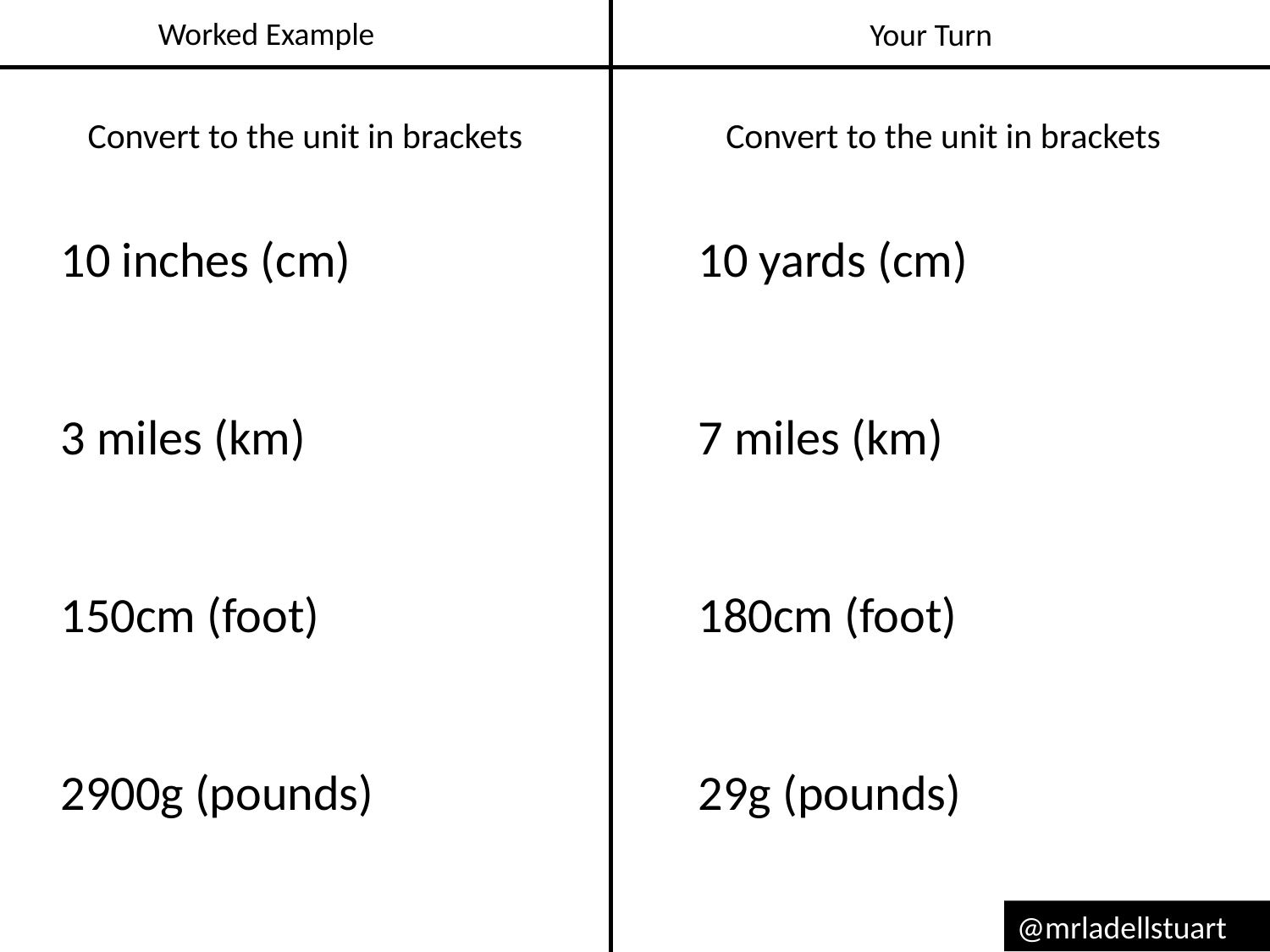

Worked Example
Your Turn
Convert to the unit in brackets
Convert to the unit in brackets
10 inches (cm)

3 miles (km)

150cm (foot)

2900g (pounds)
10 yards (cm)

7 miles (km)

180cm (foot)

29g (pounds)
@mrladellstuart